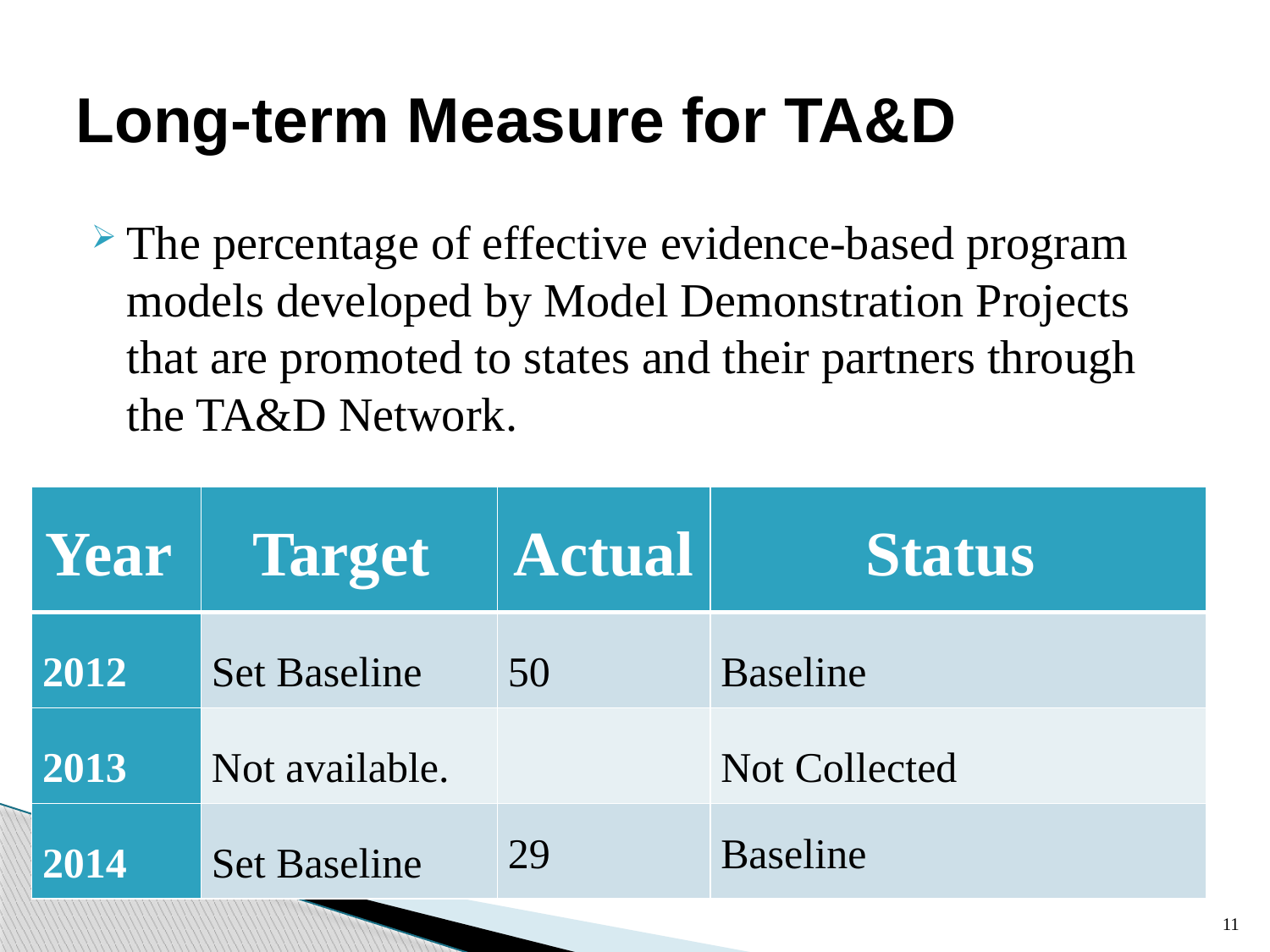

# Long-term Measure for TA&D
The percentage of effective evidence-based program models developed by Model Demonstration Projects that are promoted to states and their partners through the TA&D Network.
| Year | Target | Actual | Status |
| --- | --- | --- | --- |
| 2012 | Set Baseline | 50 | Baseline |
| 2013 | Not available. |  | Not Collected |
| 2014 | Set Baseline | 29 | Baseline |
11